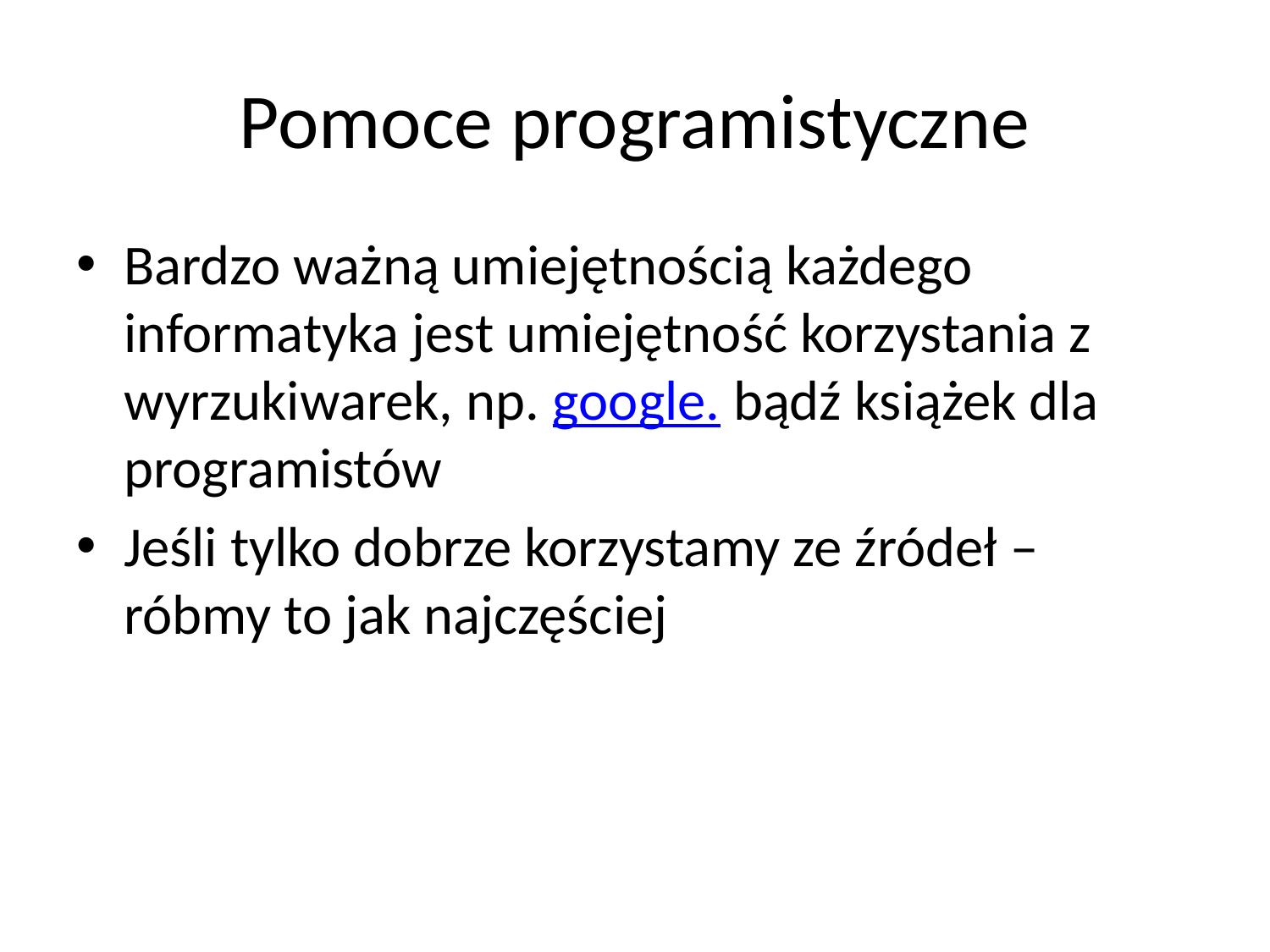

# Pomoce programistyczne
Bardzo ważną umiejętnością każdego informatyka jest umiejętność korzystania z wyrzukiwarek, np. google. bądź książek dla programistów
Jeśli tylko dobrze korzystamy ze źródeł – róbmy to jak najczęściej